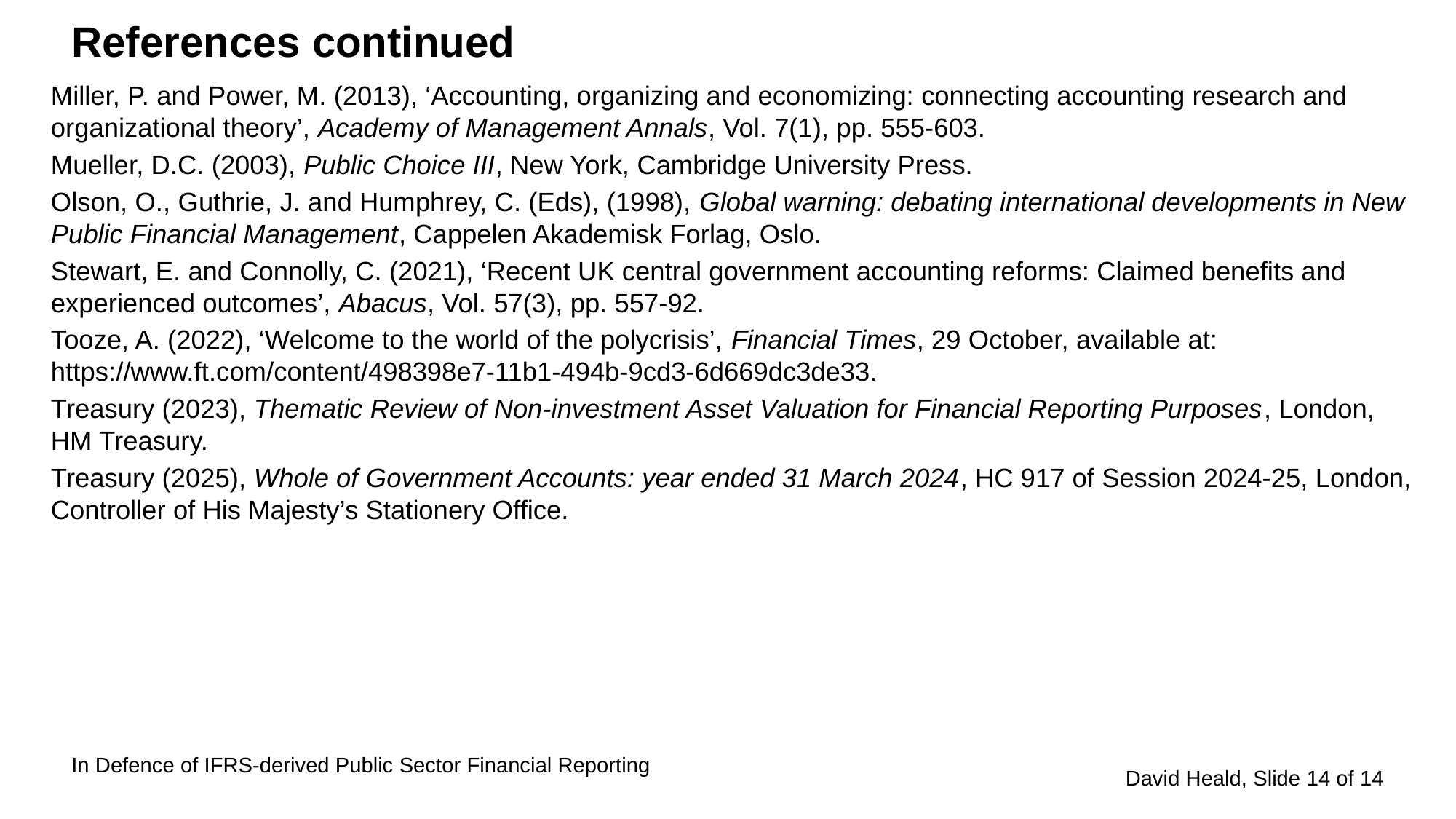

# References continued
Miller, P. and Power, M. (2013), ‘Accounting, organizing and economizing: connecting accounting research and organizational theory’, Academy of Management Annals, Vol. 7(1), pp. 555-603.
Mueller, D.C. (2003), Public Choice III, New York, Cambridge University Press.
Olson, O., Guthrie, J. and Humphrey, C. (Eds), (1998), Global warning: debating international developments in New Public Financial Management, Cappelen Akademisk Forlag, Oslo.
Stewart, E. and Connolly, C. (2021), ‘Recent UK central government accounting reforms: Claimed benefits and experienced outcomes’, Abacus, Vol. 57(3), pp. 557-92.
Tooze, A. (2022), ‘Welcome to the world of the polycrisis’, Financial Times, 29 October, available at: https://www.ft.com/content/498398e7-11b1-494b-9cd3-6d669dc3de33.
Treasury (2023), Thematic Review of Non-investment Asset Valuation for Financial Reporting Purposes, London, HM Treasury.
Treasury (2025), Whole of Government Accounts: year ended 31 March 2024, HC 917 of Session 2024-25, London, Controller of His Majesty’s Stationery Office.

In Defence of IFRS-derived Public Sector Financial Reporting